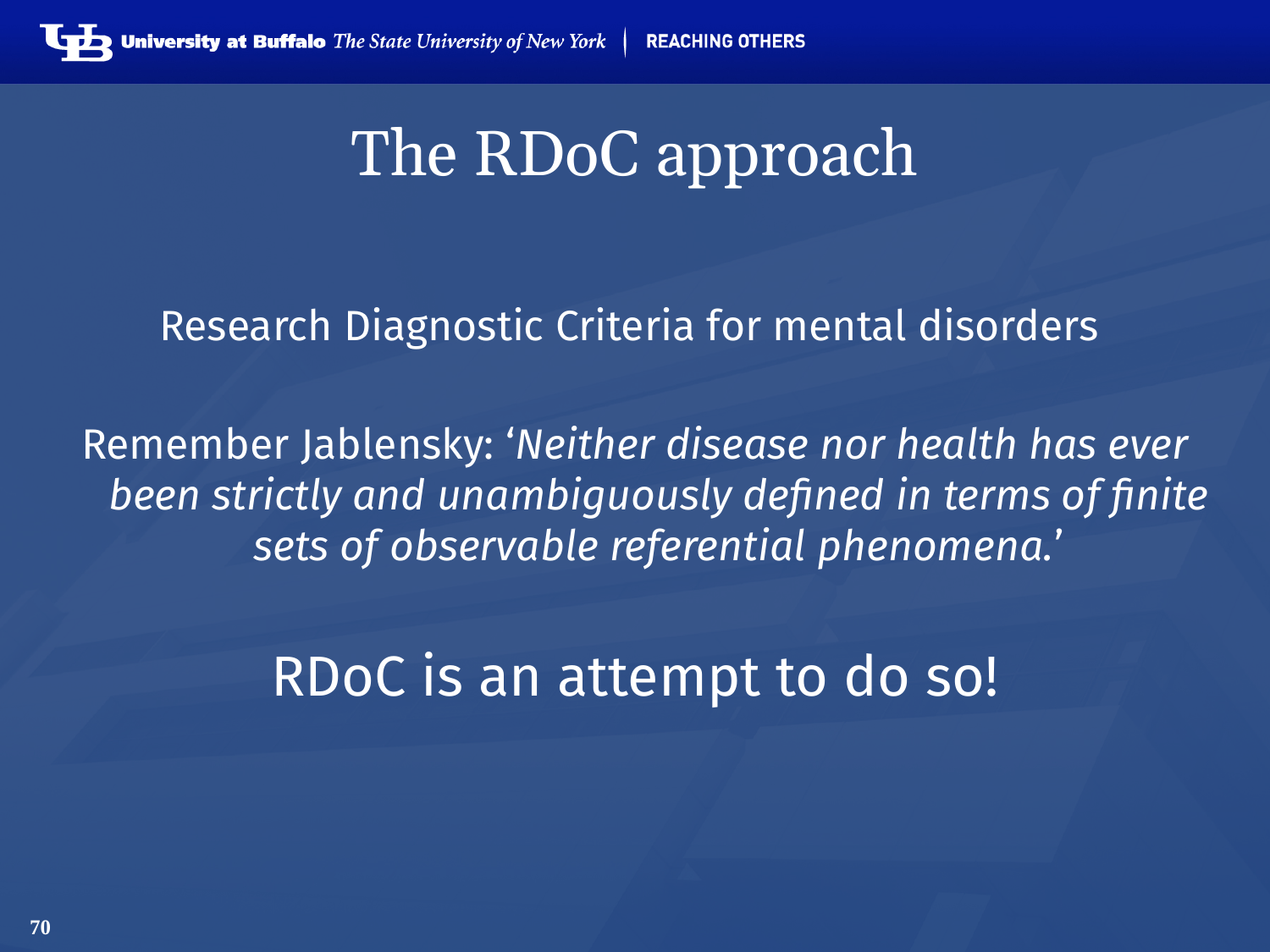

# The RDoC approach

Research Diagnostic Criteria for mental disorders

Remember Jablensky: ‘Neither disease nor health has ever been strictly and unambiguously defined in terms of finite sets of observable referential phenomena.’

RDoC is an attempt to do so!
70